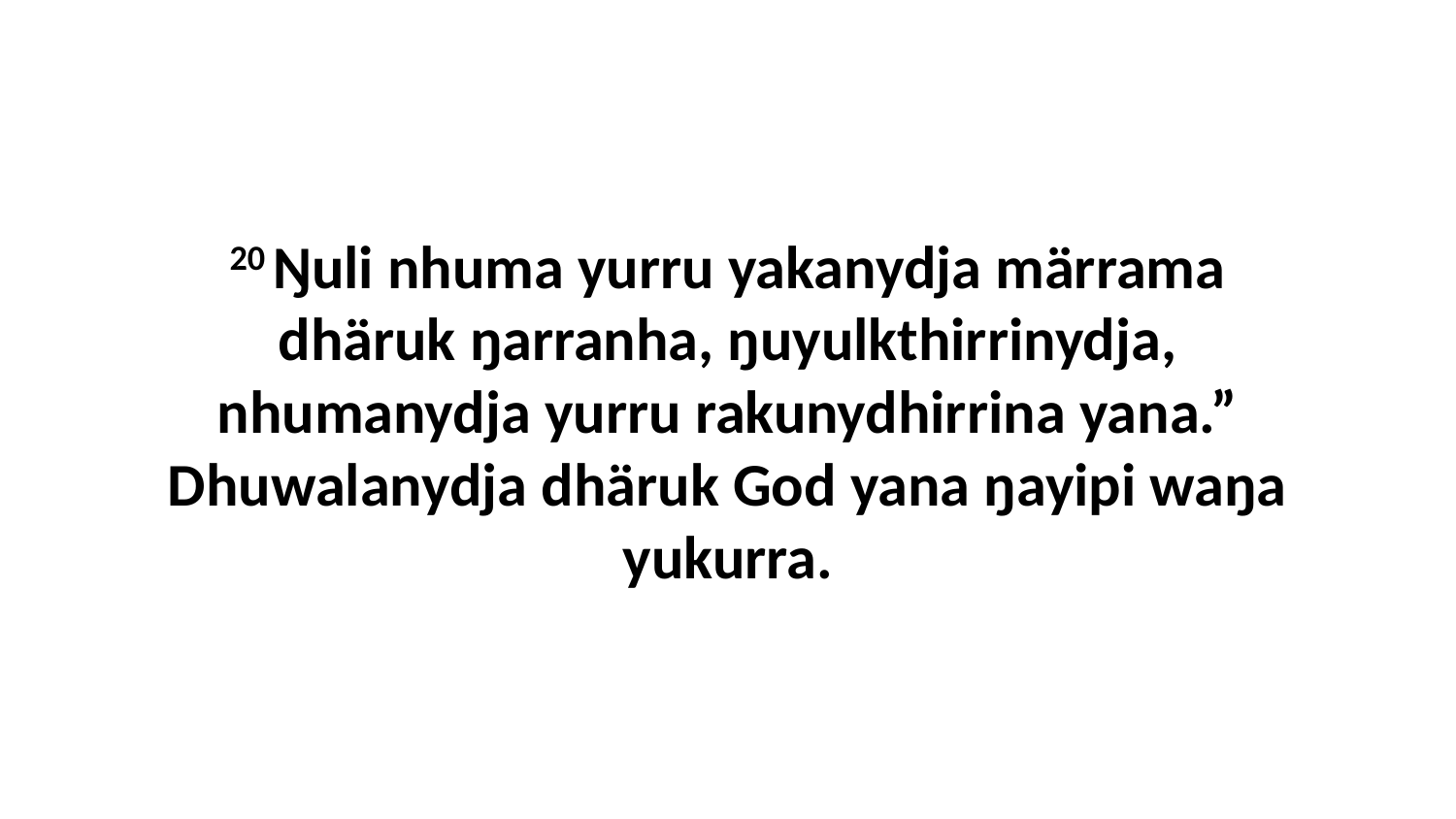

20 Ŋuli nhuma yurru yakanydja märrama dhäruk ŋarranha, ŋuyulkthirrinydja, nhumanydja yurru rakunydhirrina yana.” Dhuwalanydja dhäruk God yana ŋayipi waŋa yukurra.